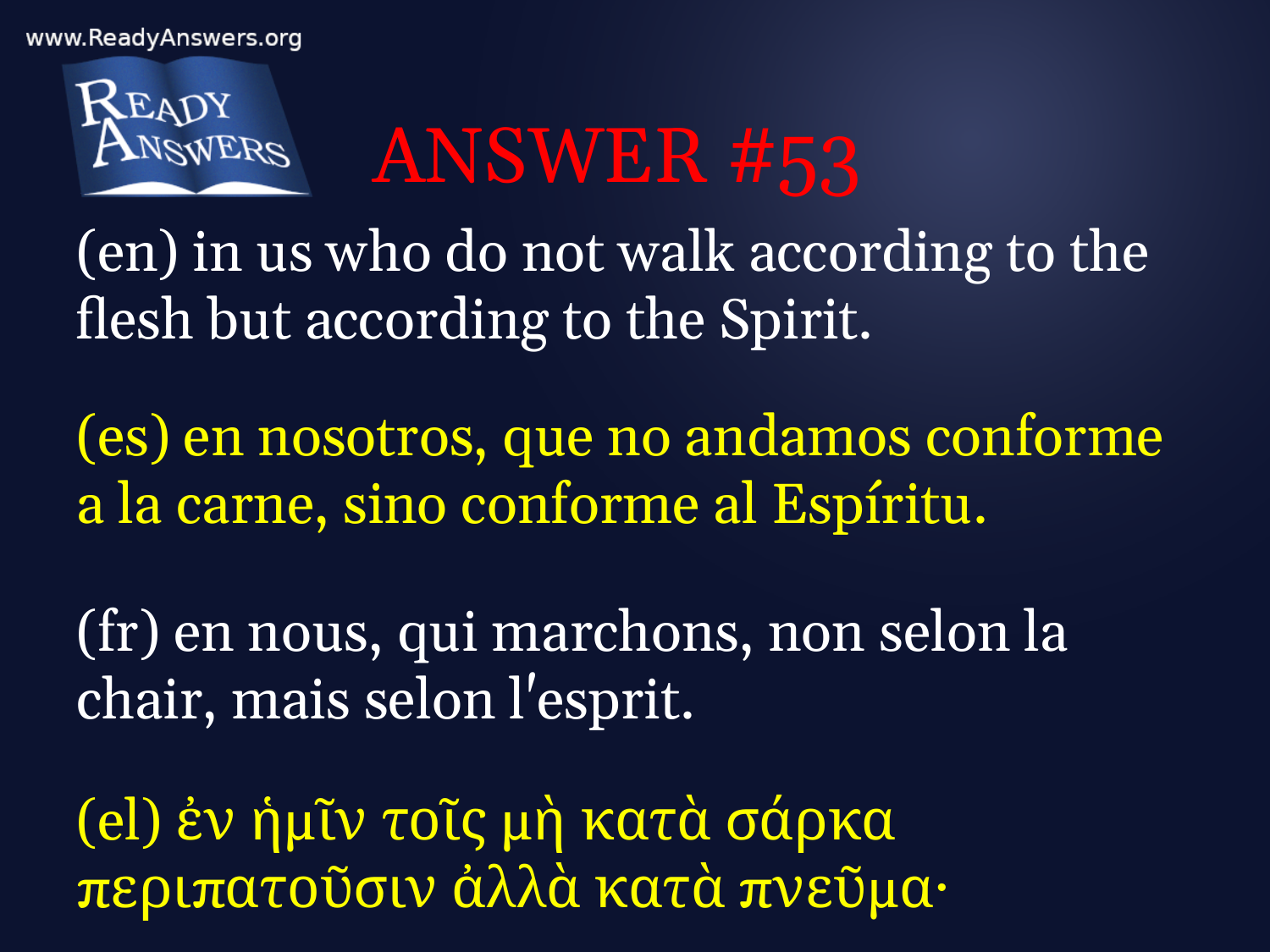

# ANSWER #53
(en) in us who do not walk according to the flesh but according to the Spirit.
(es) en nosotros, que no andamos conforme a la carne, sino conforme al Espíritu.
(fr) en nous, qui marchons, non selon la chair, mais selon l'esprit.
(el) ἐν ἡμῖν τοῖς μὴ κατὰ σάρκα περιπατοῦσιν ἀλλὰ κατὰ πνεῦμα·